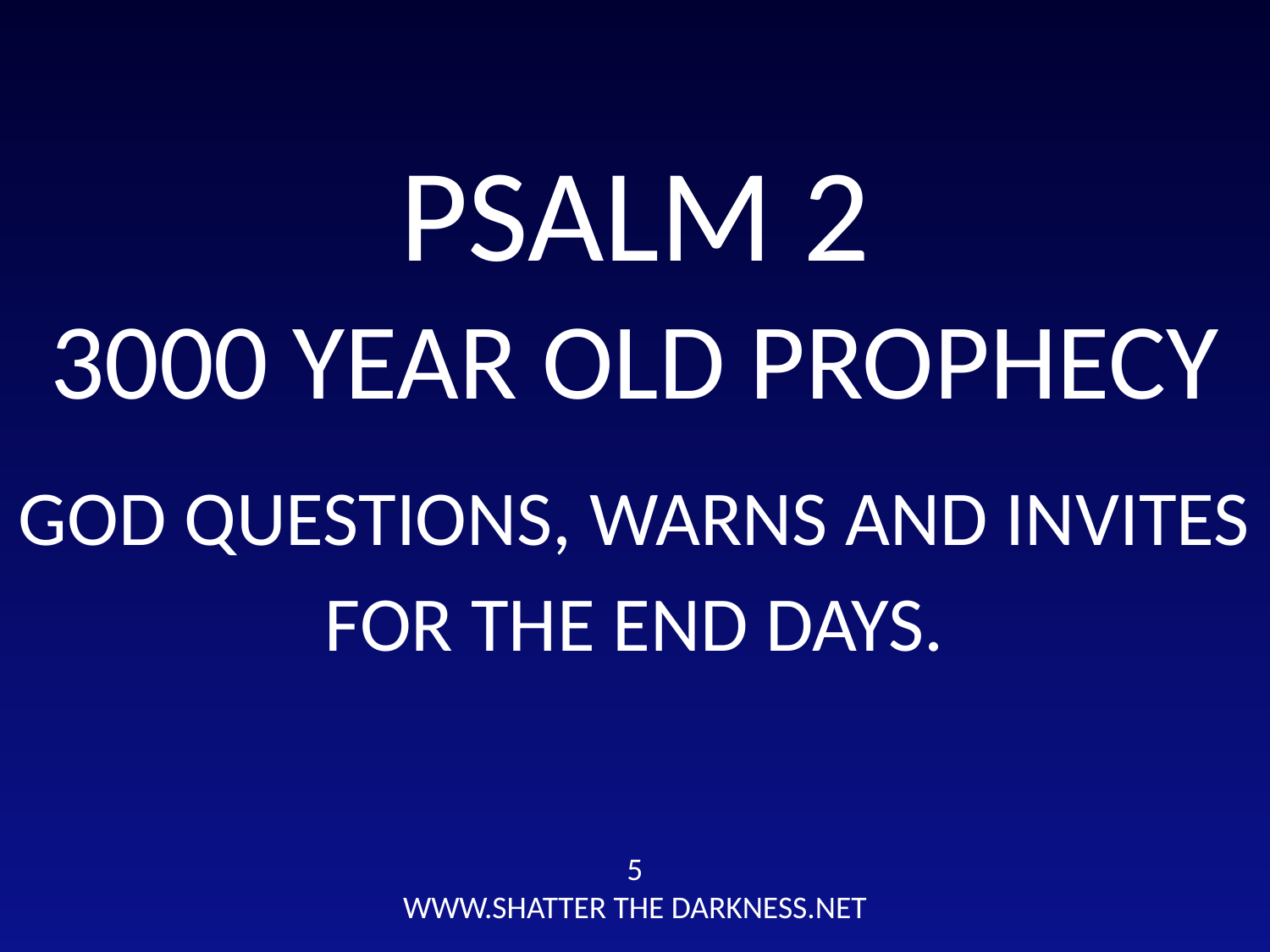

# PSALM 2
3000 YEAR OLD PROPHECY
GOD QUESTIONS, WARNS AND INVITES
FOR THE END DAYS.
5
WWW.SHATTER THE DARKNESS.NET